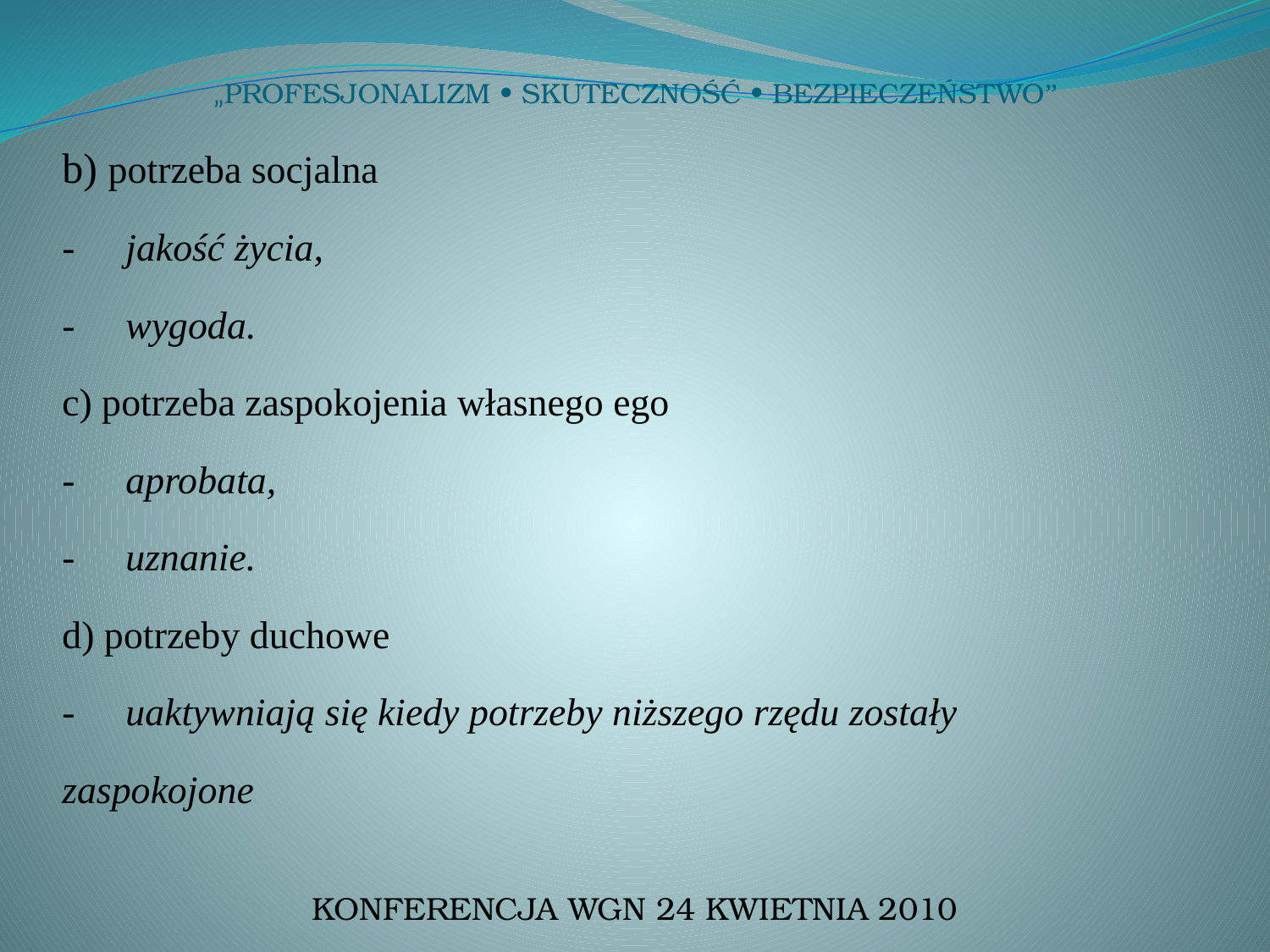

# „PROFESJONALIZM • SKUTECZNOŚĆ • BEZPIECZEŃSTWO”
b) potrzeba socjalna
-	jakość życia,
-	wygoda.
c) potrzeba zaspokojenia własnego ego
-	aprobata,
-	uznanie.
d) potrzeby duchowe
-	uaktywniają się kiedy potrzeby niższego rzędu zostały
zaspokojone

KONFERENCJA WGN 24 KWIETNIA 2010